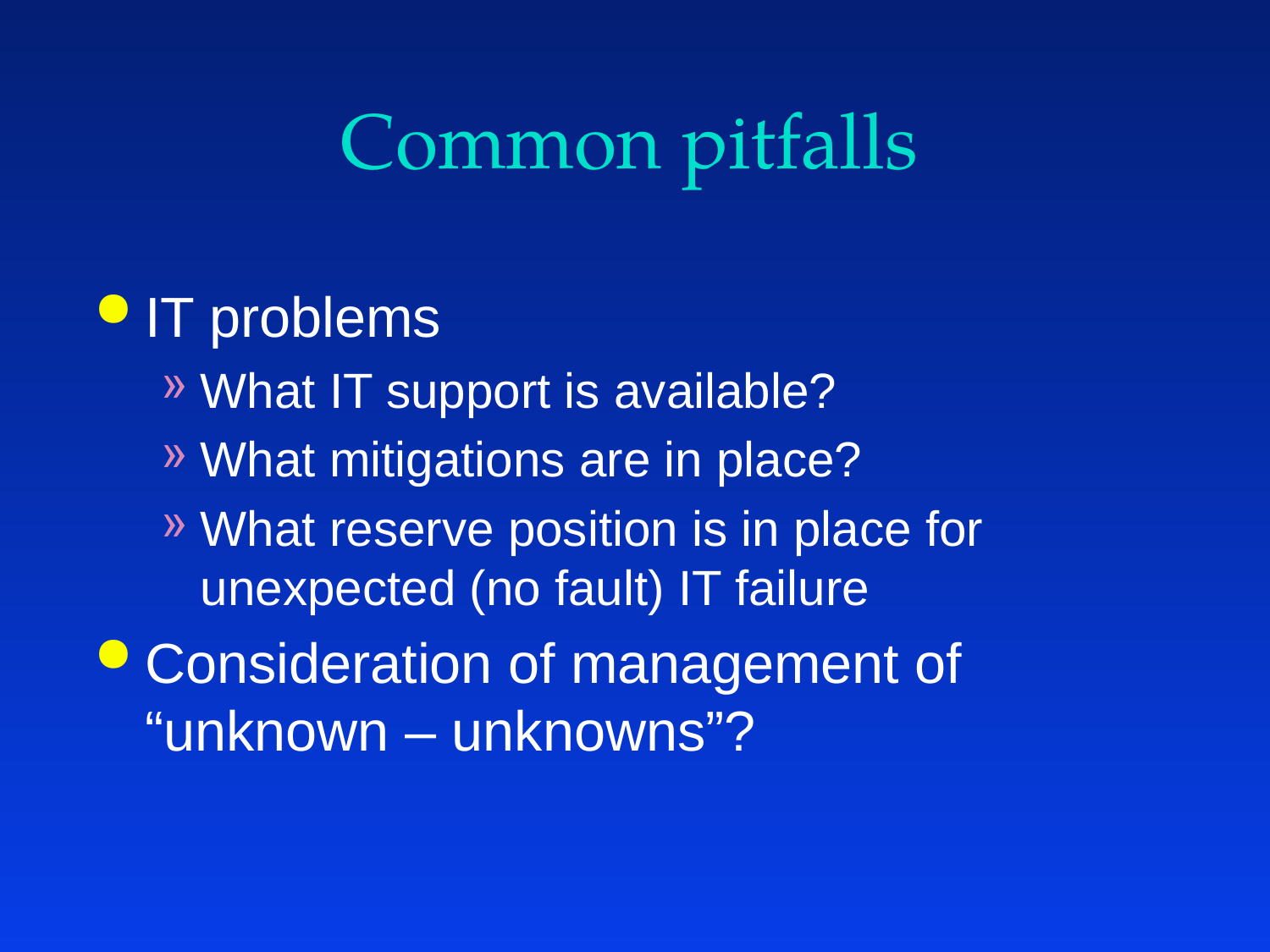

# Common pitfalls
IT problems
What IT support is available?
What mitigations are in place?
What reserve position is in place for unexpected (no fault) IT failure
Consideration of management of “unknown – unknowns”?